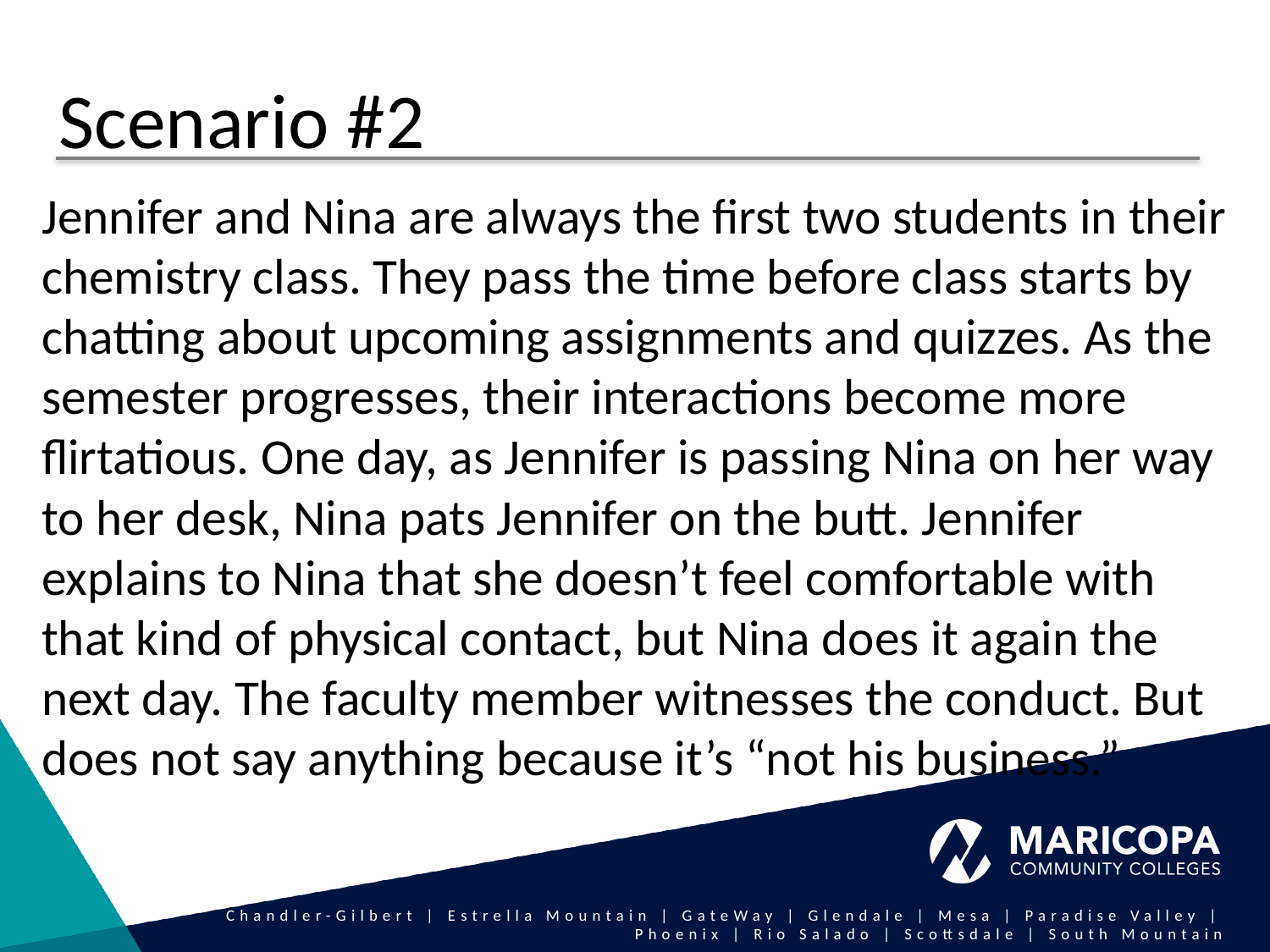

# Scenario #2
Jennifer and Nina are always the first two students in their chemistry class. They pass the time before class starts by chatting about upcoming assignments and quizzes. As the semester progresses, their interactions become more flirtatious. One day, as Jennifer is passing Nina on her way to her desk, Nina pats Jennifer on the butt. Jennifer explains to Nina that she doesn’t feel comfortable with that kind of physical contact, but Nina does it again the next day. The faculty member witnesses the conduct. But does not say anything because it’s “not his business.”